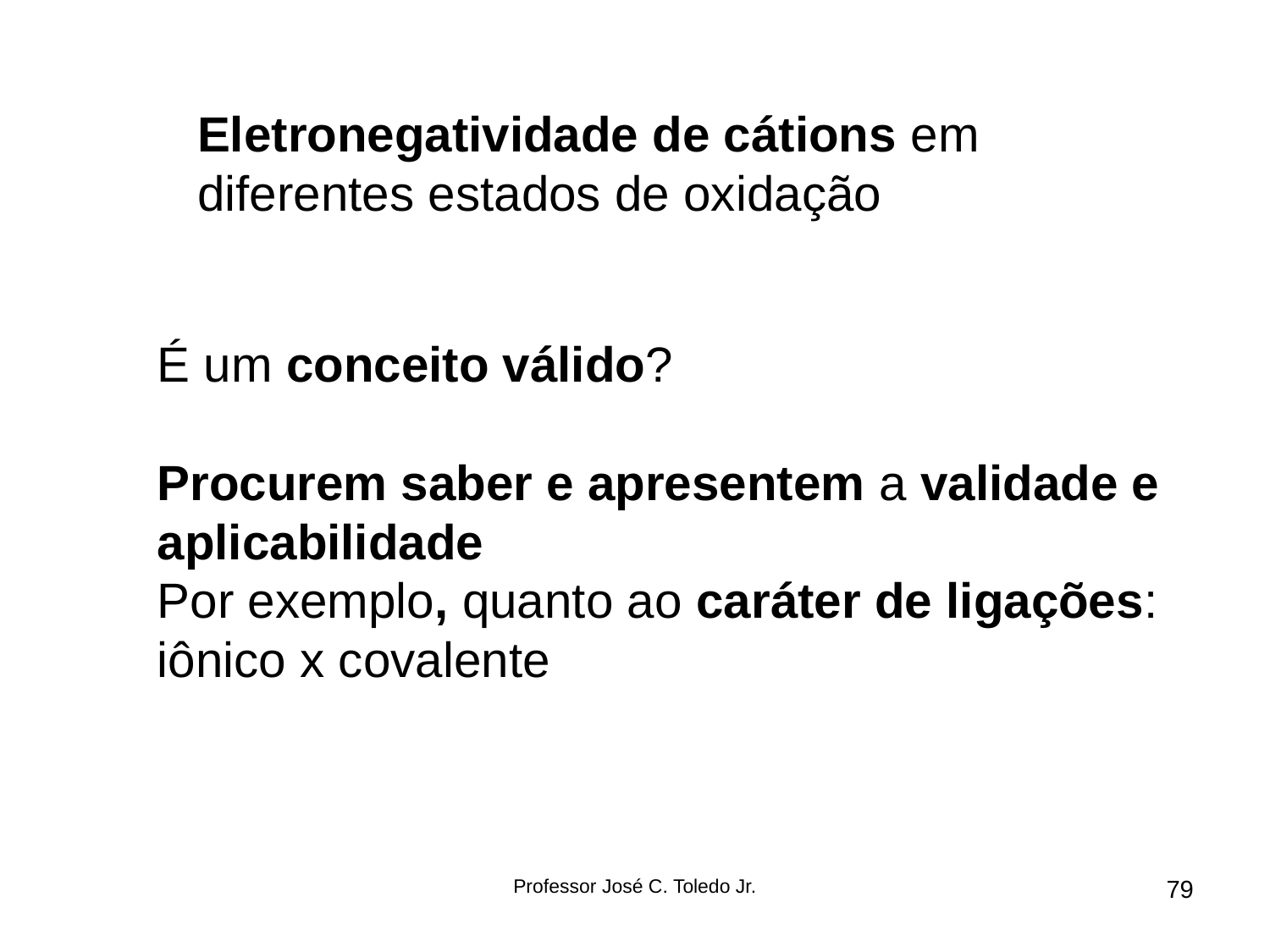

Eletronegatividade de cátions em diferentes estados de oxidação
É um conceito válido?

Procurem saber e apresentem a validade e aplicabilidade
Por exemplo, quanto ao caráter de ligações: iônico x covalente
Professor José C. Toledo Jr.
79